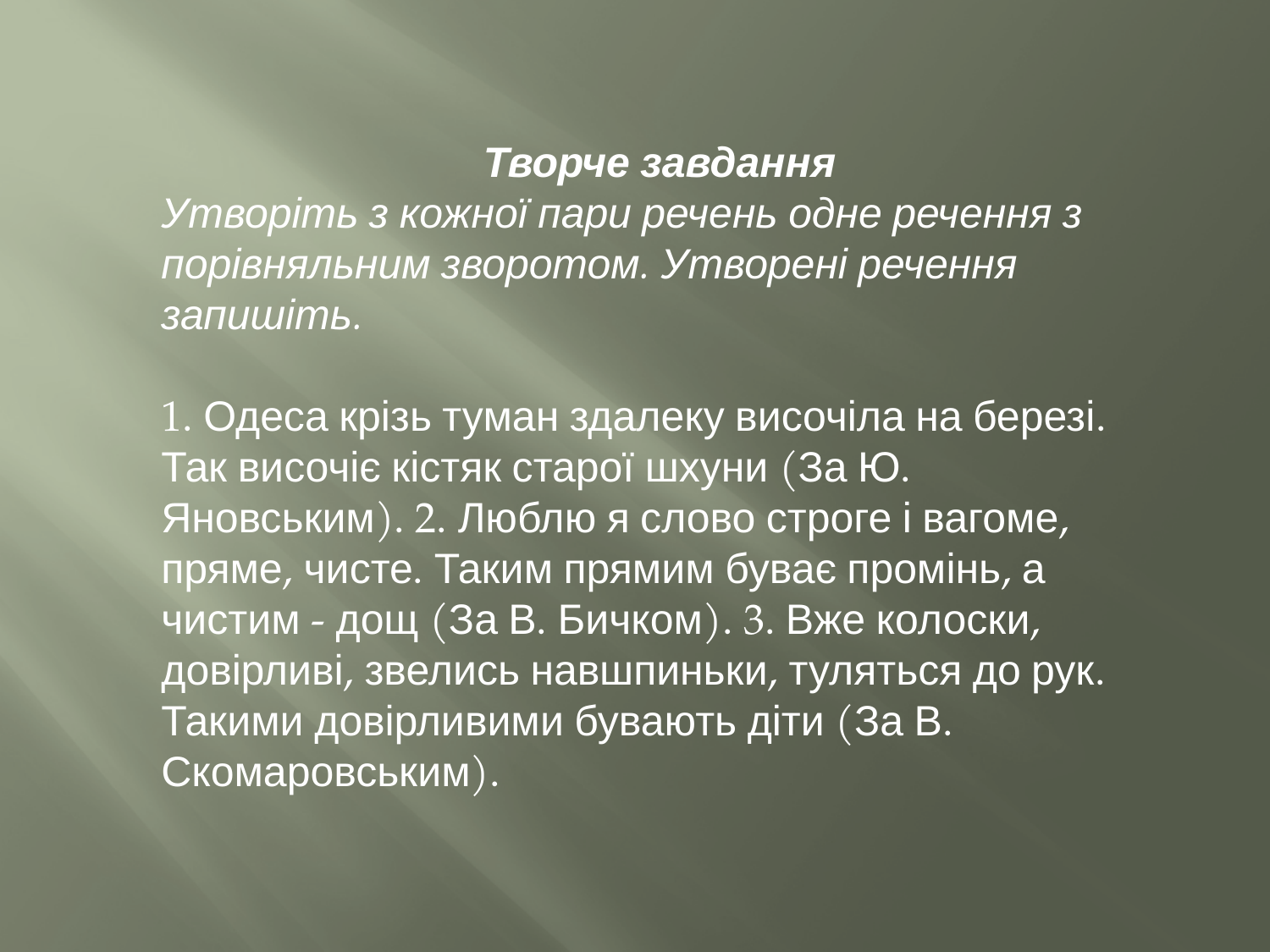

Творче завдання
Утворіть з кожної пари речень одне речення з порівняльним зворотом. Утворені речення запишіть.
1. Одеса крізь туман здалеку височіла на березі. Так височіє кістяк старої шхуни (За Ю. Яновським). 2. Люблю я слово строге і вагоме, пряме, чисте. Таким прямим буває промінь, а чистим - дощ (За В. Бичком). 3. Вже колоски, довірливі, звелись навшпиньки, туляться до рук. Такими довірливими бувають діти (За В. Скомаровським).